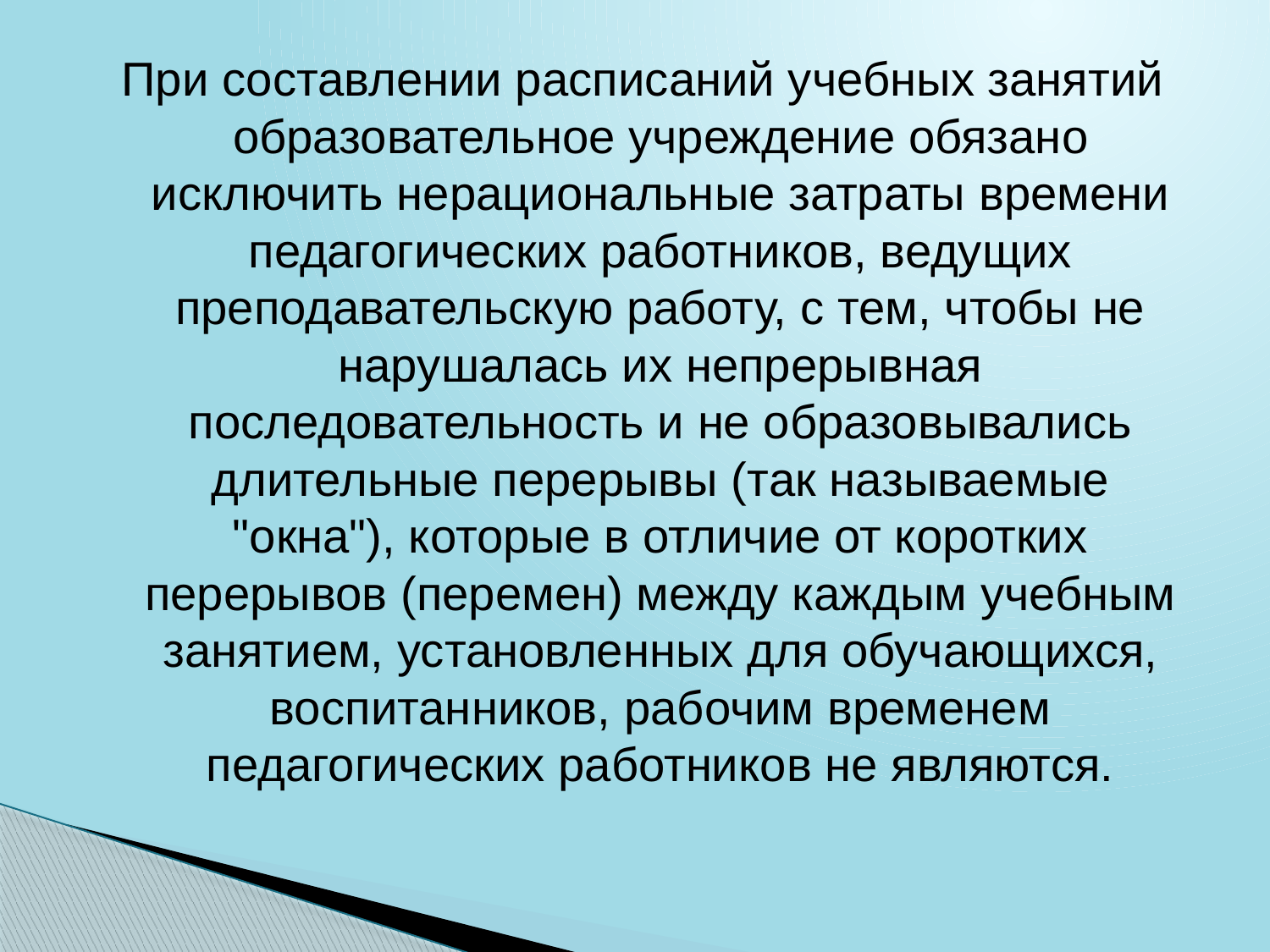

При составлении расписаний учебных занятий образовательное учреждение обязано исключить нерациональные затраты времени педагогических работников, ведущих преподавательскую работу, с тем, чтобы не нарушалась их непрерывная последовательность и не образовывались длительные перерывы (так называемые "окна"), которые в отличие от коротких перерывов (перемен) между каждым учебным занятием, установленных для обучающихся, воспитанников, рабочим временем педагогических работников не являются.